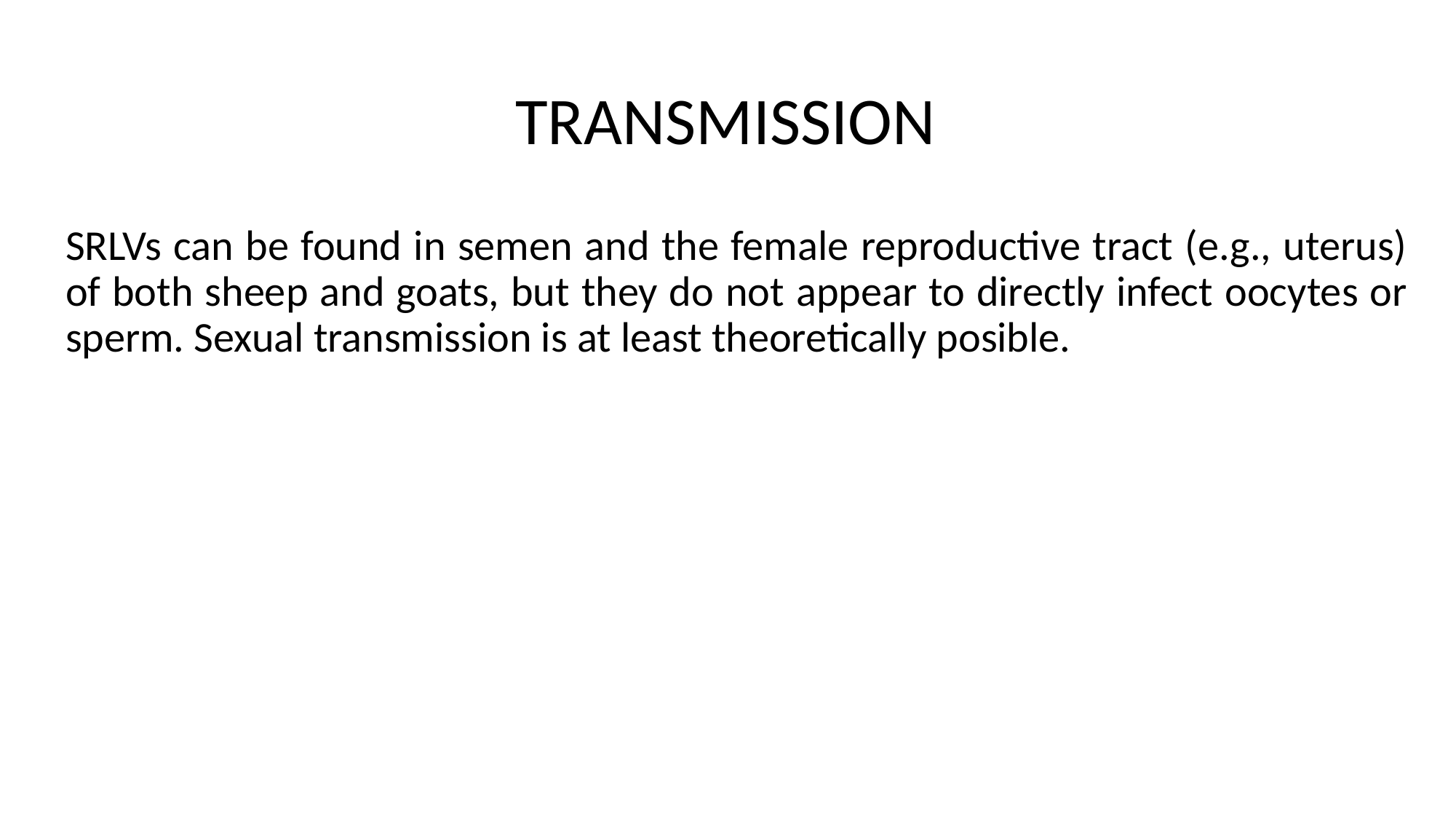

# TRANSMISSION
SRLVs can be found in semen and the female reproductive tract (e.g., uterus) of both sheep and goats, but they do not appear to directly infect oocytes or sperm. Sexual transmission is at least theoretically posible.